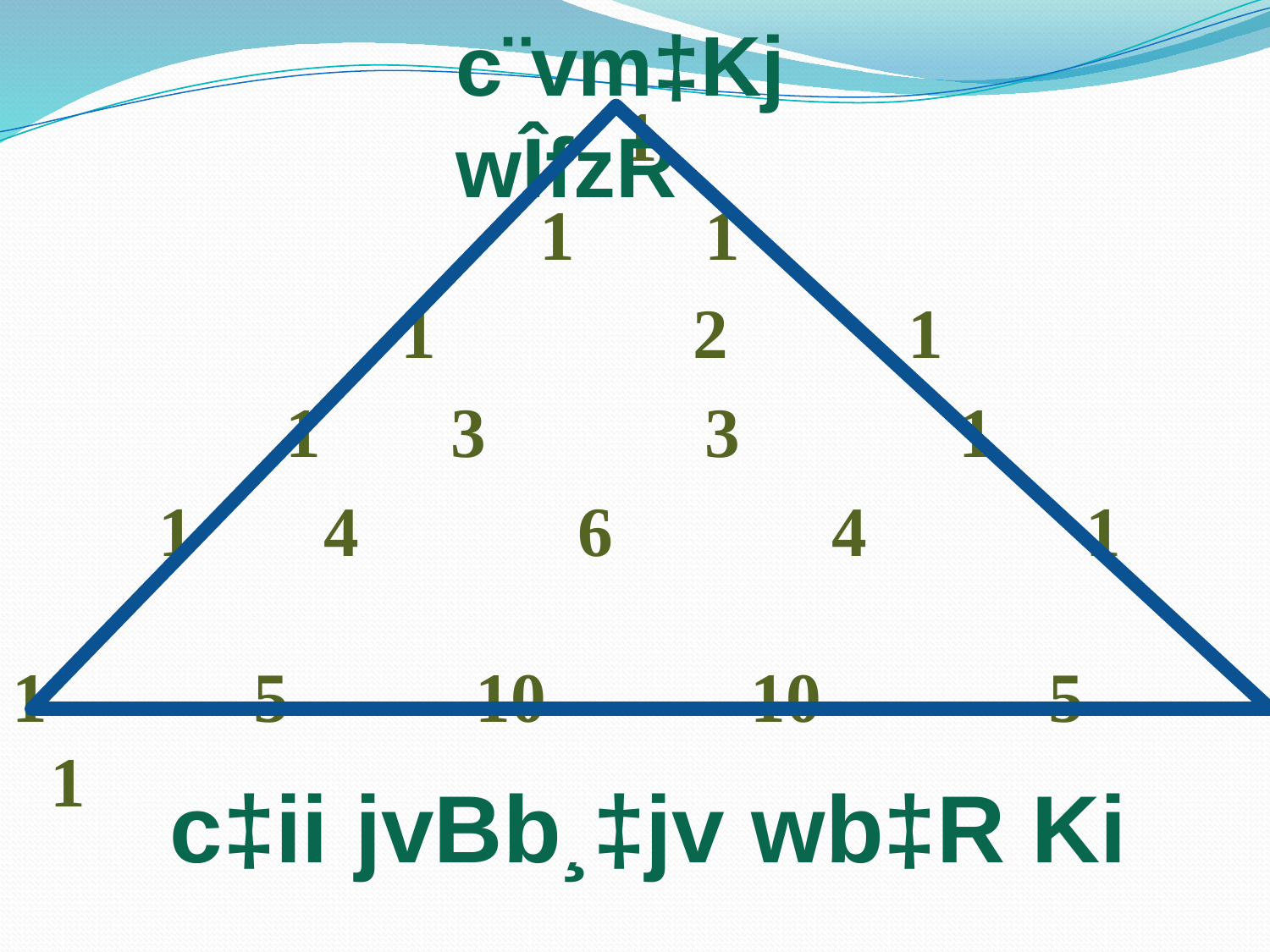

c¨vm‡Kj wÎfzR
1
1		1
1			2	     1
1		3		3		1
1		4		6		4		1

1 	    5		  10		   10	  	     5	          1
c‡ii jvBb¸‡jv wb‡R Ki